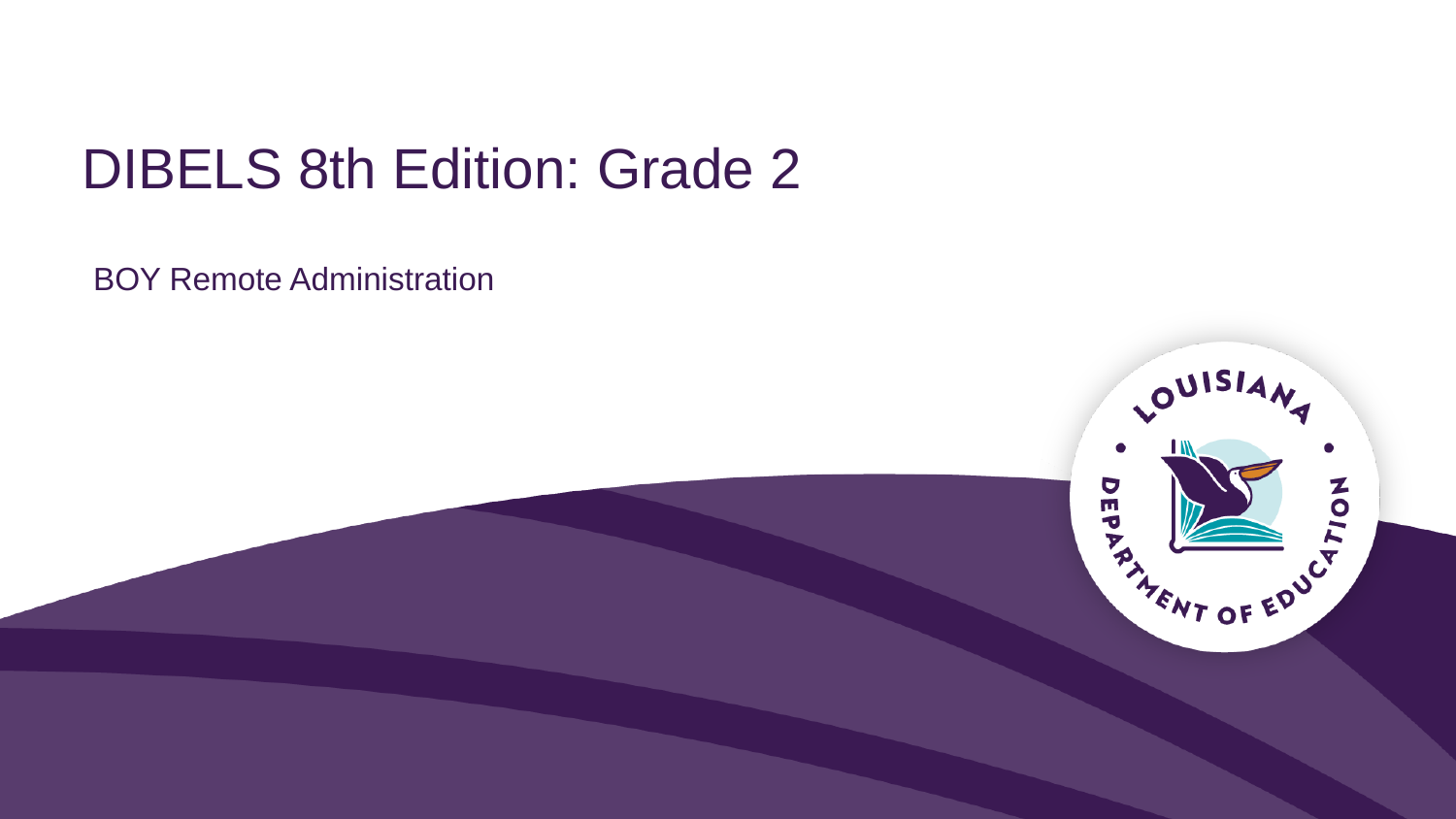

# DIBELS 8th Edition: Grade 2
BOY Remote Administration